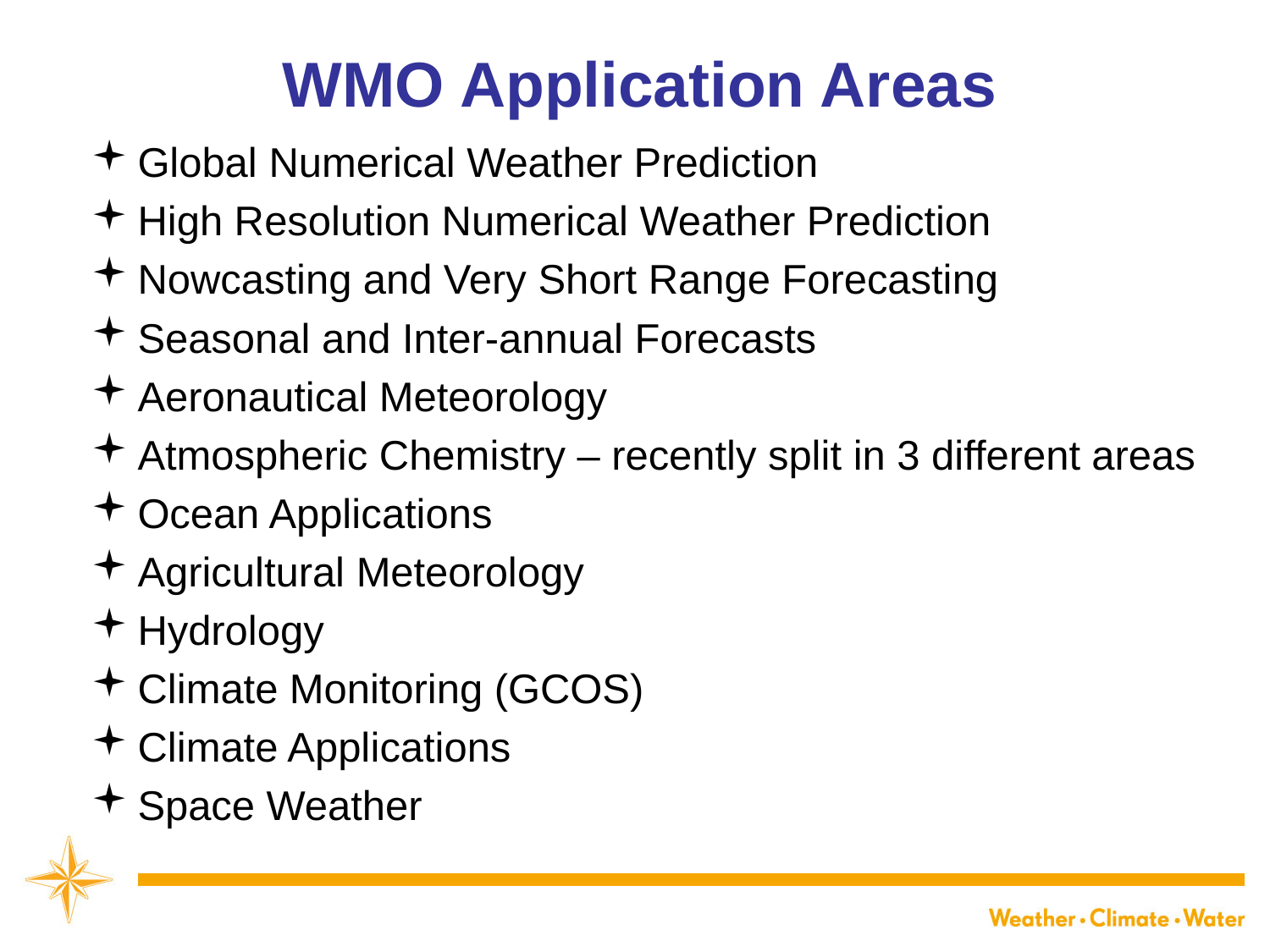

WMO Application Areas
Global Numerical Weather Prediction
High Resolution Numerical Weather Prediction
Nowcasting and Very Short Range Forecasting
Seasonal and Inter-annual Forecasts
Aeronautical Meteorology
Atmospheric Chemistry – recently split in 3 different areas
Ocean Applications
Agricultural Meteorology
Hydrology
Climate Monitoring (GCOS)
Climate Applications
Space Weather